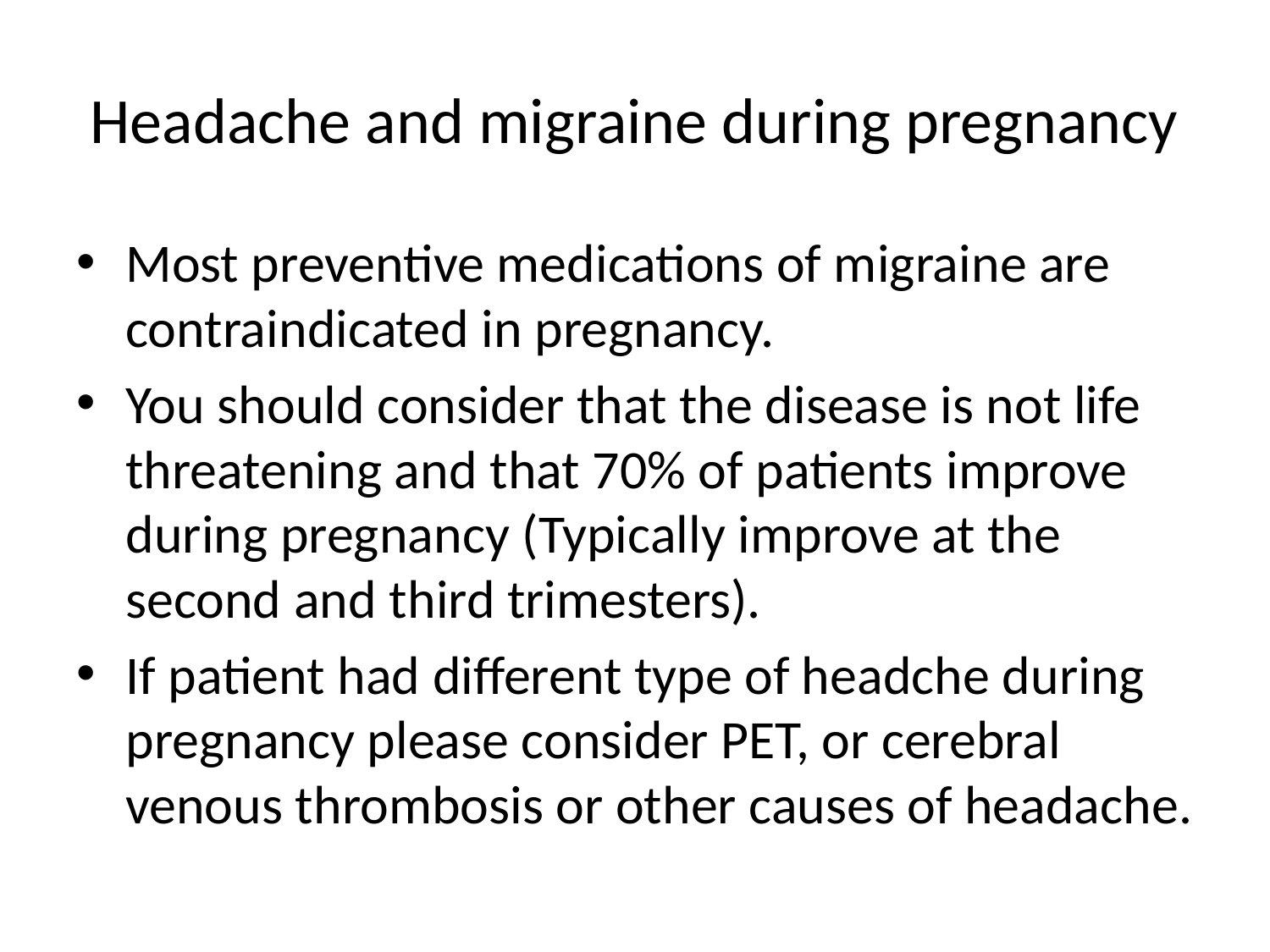

# Headache and migraine during pregnancy
Most preventive medications of migraine are contraindicated in pregnancy.
You should consider that the disease is not life threatening and that 70% of patients improve during pregnancy (Typically improve at the second and third trimesters).
If patient had different type of headche during pregnancy please consider PET, or cerebral venous thrombosis or other causes of headache.